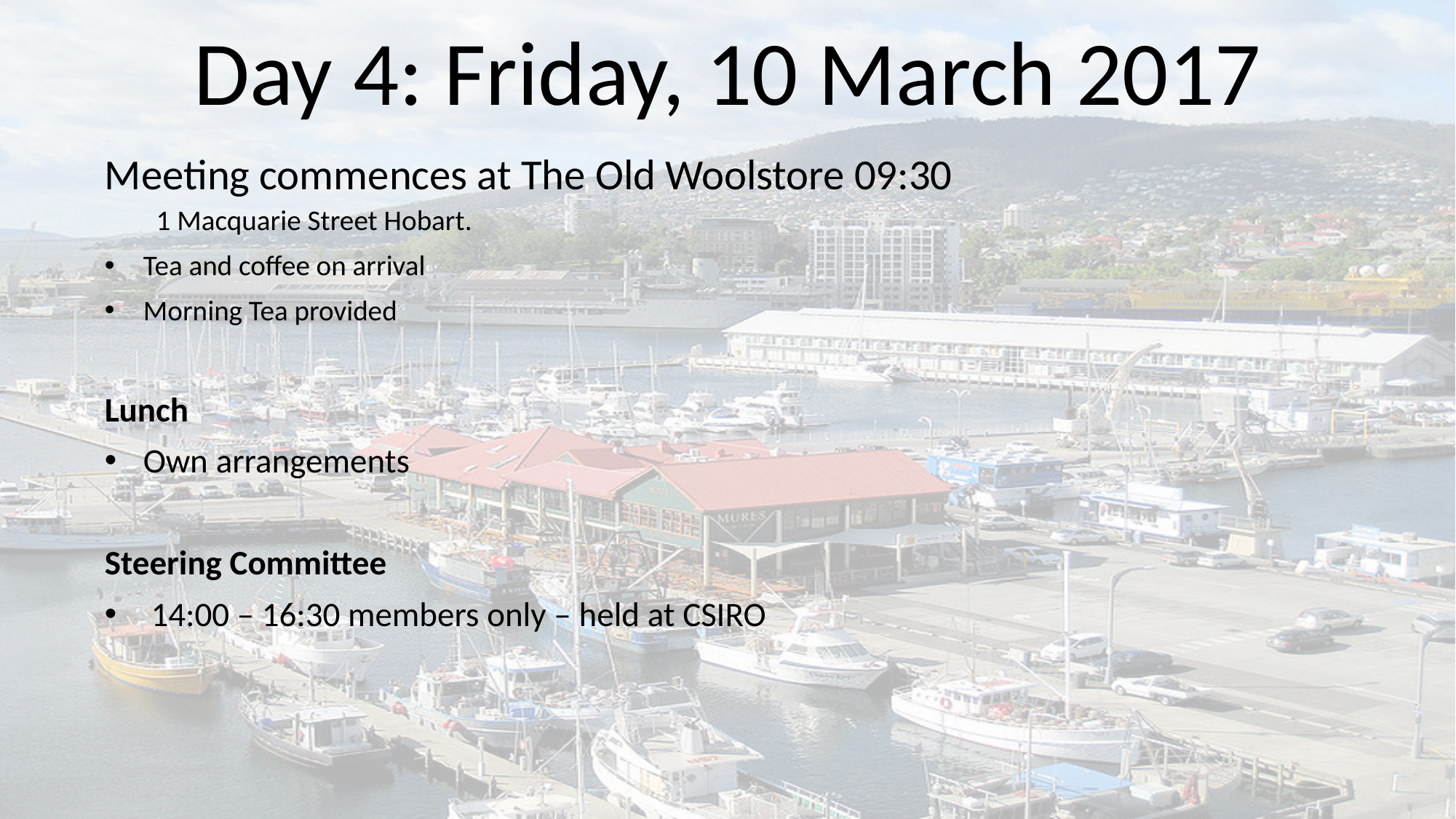

# Day 4: Friday, 10 March 2017
Meeting commences at The Old Woolstore 09:30
	1 Macquarie Street Hobart.
Tea and coffee on arrival
Morning Tea provided

Lunch
Own arrangements

Steering Committee
 14:00 – 16:30 members only – held at CSIRO